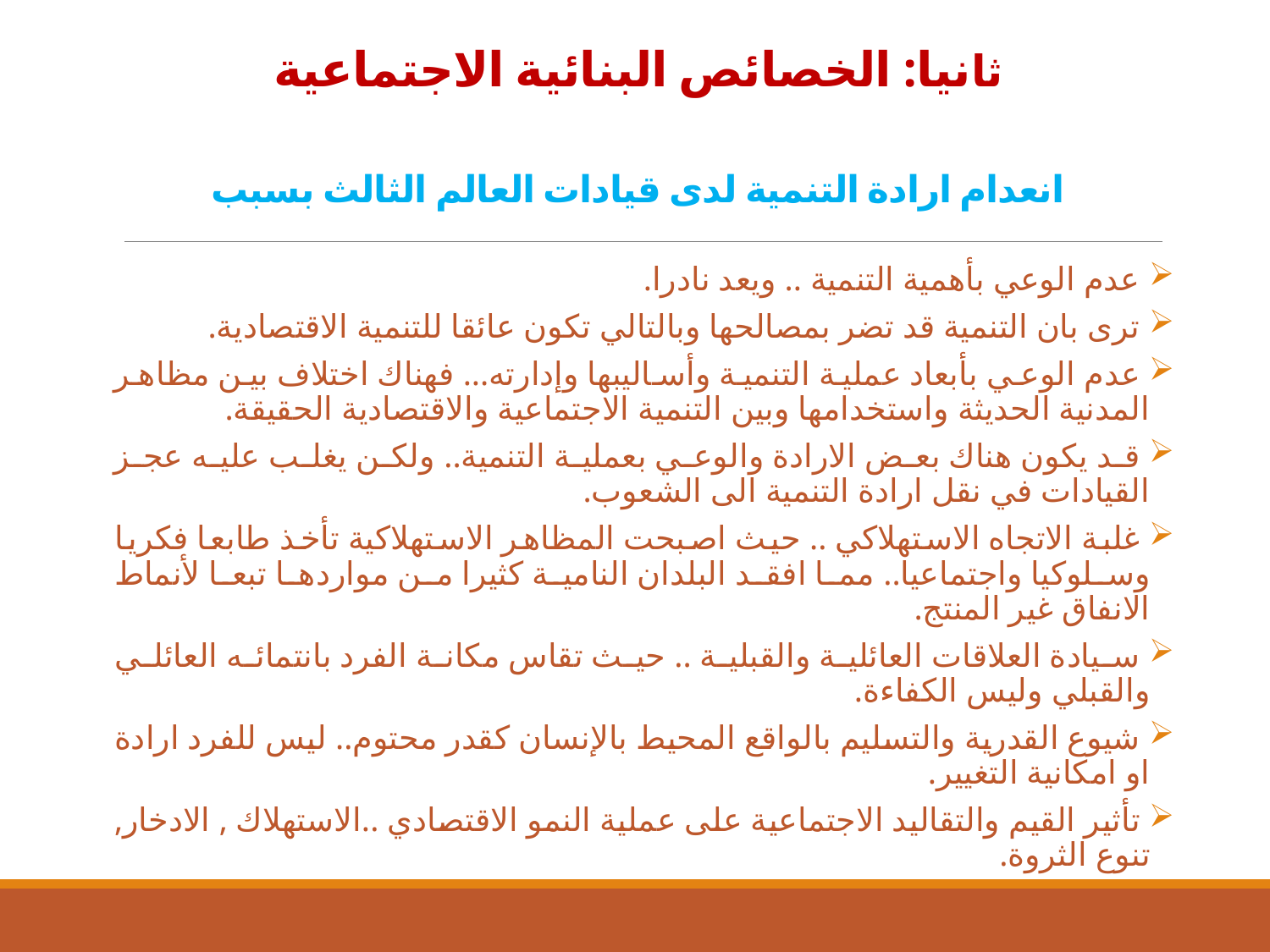

# ثانيا: الخصائص البنائية الاجتماعية انعدام ارادة التنمية لدى قيادات العالم الثالث بسبب
 عدم الوعي بأهمية التنمية .. ويعد نادرا.
 ترى بان التنمية قد تضر بمصالحها وبالتالي تكون عائقا للتنمية الاقتصادية.
 عدم الوعي بأبعاد عملية التنمية وأساليبها وإدارته... فهناك اختلاف بين مظاهر المدنية الحديثة واستخدامها وبين التنمية الاجتماعية والاقتصادية الحقيقة.
 قد يكون هناك بعض الارادة والوعي بعملية التنمية.. ولكن يغلب عليه عجز القيادات في نقل ارادة التنمية الى الشعوب.
 غلبة الاتجاه الاستهلاكي .. حيث اصبحت المظاهر الاستهلاكية تأخذ طابعا فكريا وسلوكيا واجتماعيا.. مما افقد البلدان النامية كثيرا من مواردها تبعا لأنماط الانفاق غير المنتج.
 سيادة العلاقات العائلية والقبلية .. حيث تقاس مكانة الفرد بانتمائه العائلي والقبلي وليس الكفاءة.
 شيوع القدرية والتسليم بالواقع المحيط بالإنسان كقدر محتوم.. ليس للفرد ارادة او امكانية التغيير.
 تأثير القيم والتقاليد الاجتماعية على عملية النمو الاقتصادي ..الاستهلاك , الادخار, تنوع الثروة.